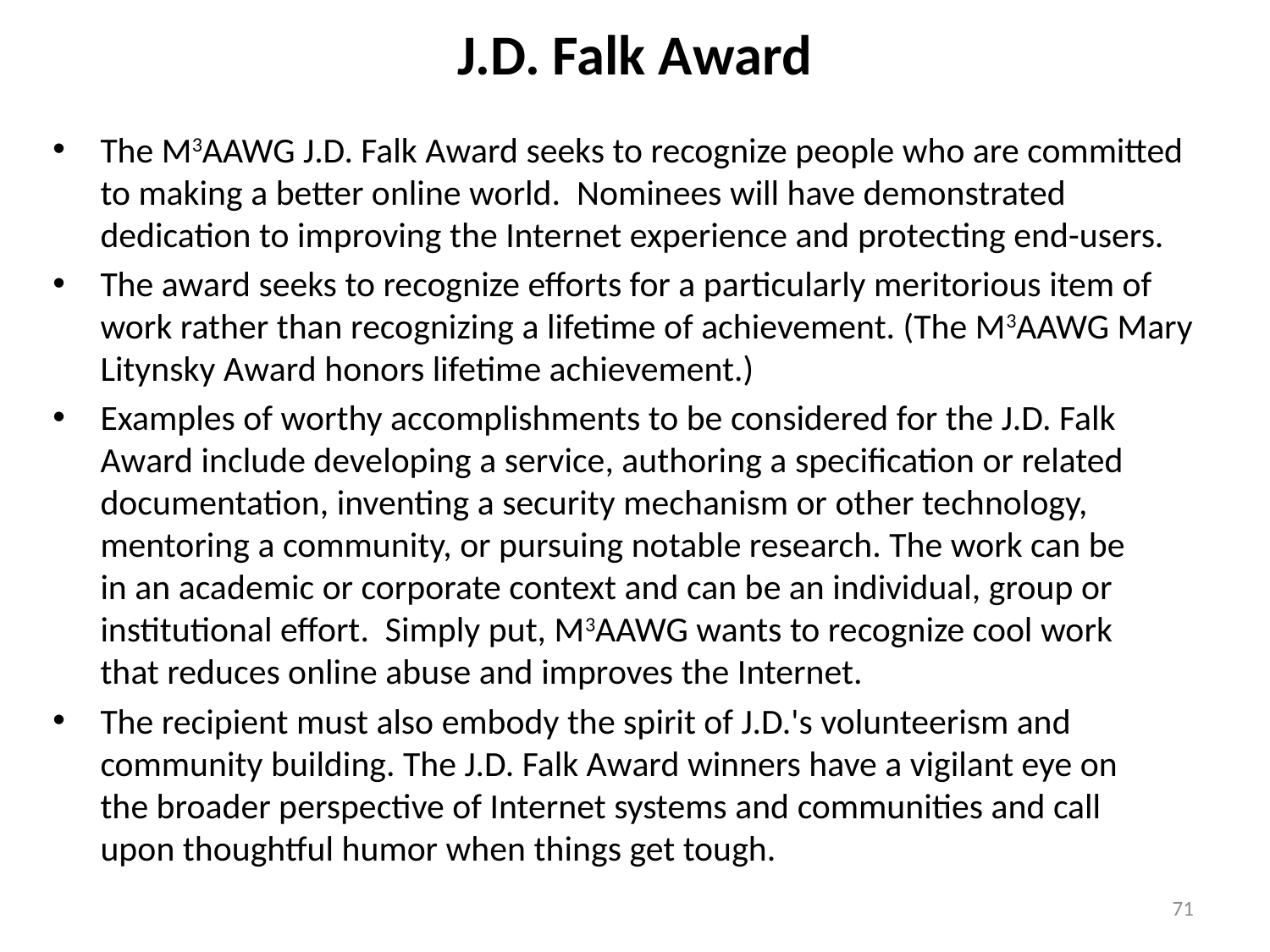

# J.D. Falk Award
The M3AAWG J.D. Falk Award seeks to recognize people who are committed to making a better online world.  Nominees will have demonstrated dedication to improving the Internet experience and protecting end-users.
The award seeks to recognize efforts for a particularly meritorious item of work rather than recognizing a lifetime of achievement. (The M3AAWG Mary Litynsky Award honors lifetime achievement.)
Examples of worthy accomplishments to be considered for the J.D. Falk Award include developing a service, authoring a specification or related documentation, inventing a security mechanism or other technology, mentoring a community, or pursuing notable research. The work can be
in an academic or corporate context and can be an individual, group or institutional effort.  Simply put, M3AAWG wants to recognize cool work
that reduces online abuse and improves the Internet.
The recipient must also embody the spirit of J.D.'s volunteerism and community building. The J.D. Falk Award winners have a vigilant eye on
the broader perspective of Internet systems and communities and call
upon thoughtful humor when things get tough.
71